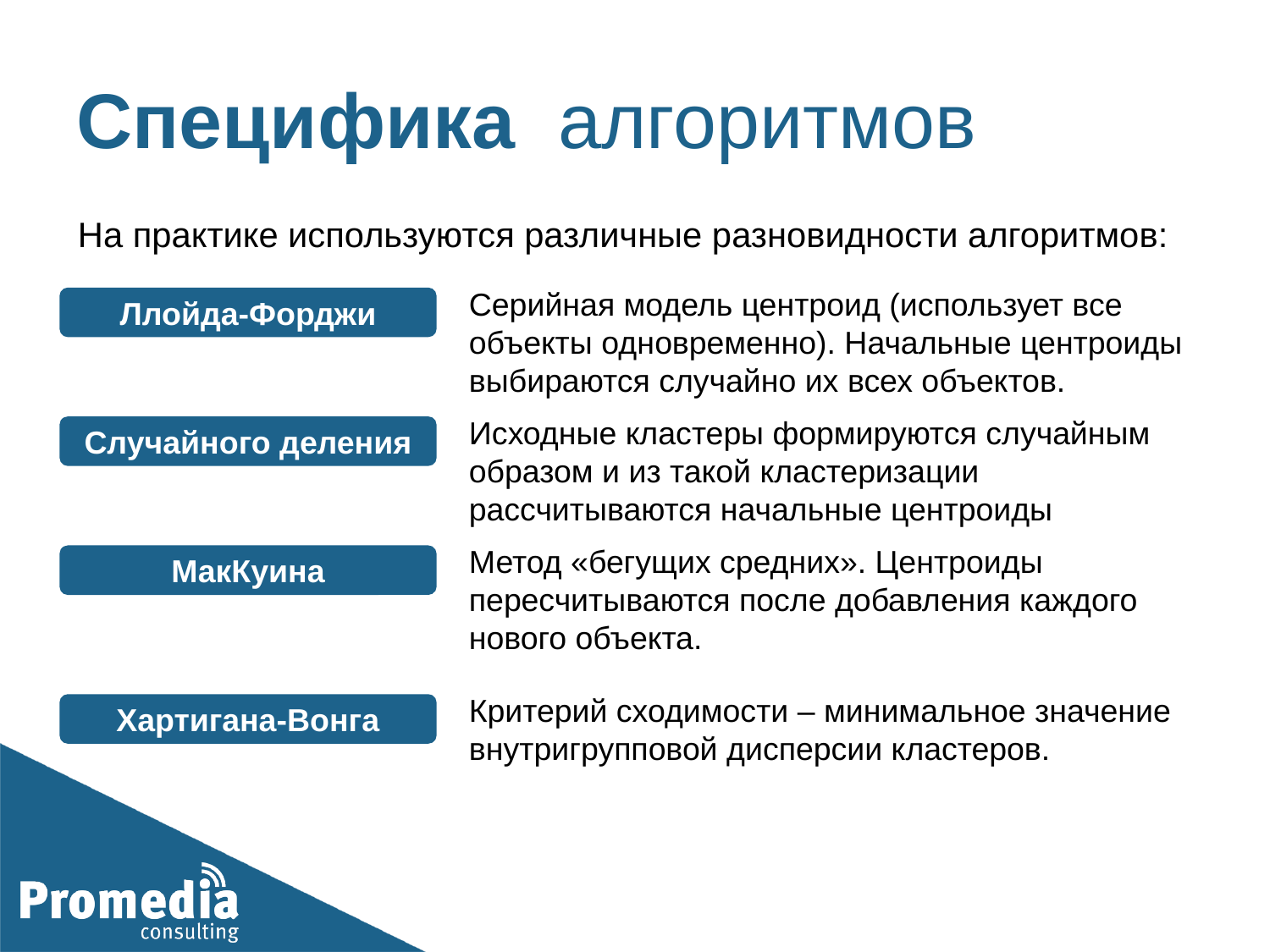

# Специфика
алгоритмов
На практике используются различные разновидности алгоритмов:
Серийная модель центроид (использует все объекты одновременно). Начальные центроиды выбираются случайно их всех объектов.
Ллойда-Форджи
Исходные кластеры формируются случайным образом и из такой кластеризации рассчитываются начальные центроиды
Случайного деления
Метод «бегущих средних». Центроиды пересчитываются после добавления каждого нового объекта.
МакКуина
Критерий сходимости – минимальное значение внутригрупповой дисперсии кластеров.
Хартигана-Вонга